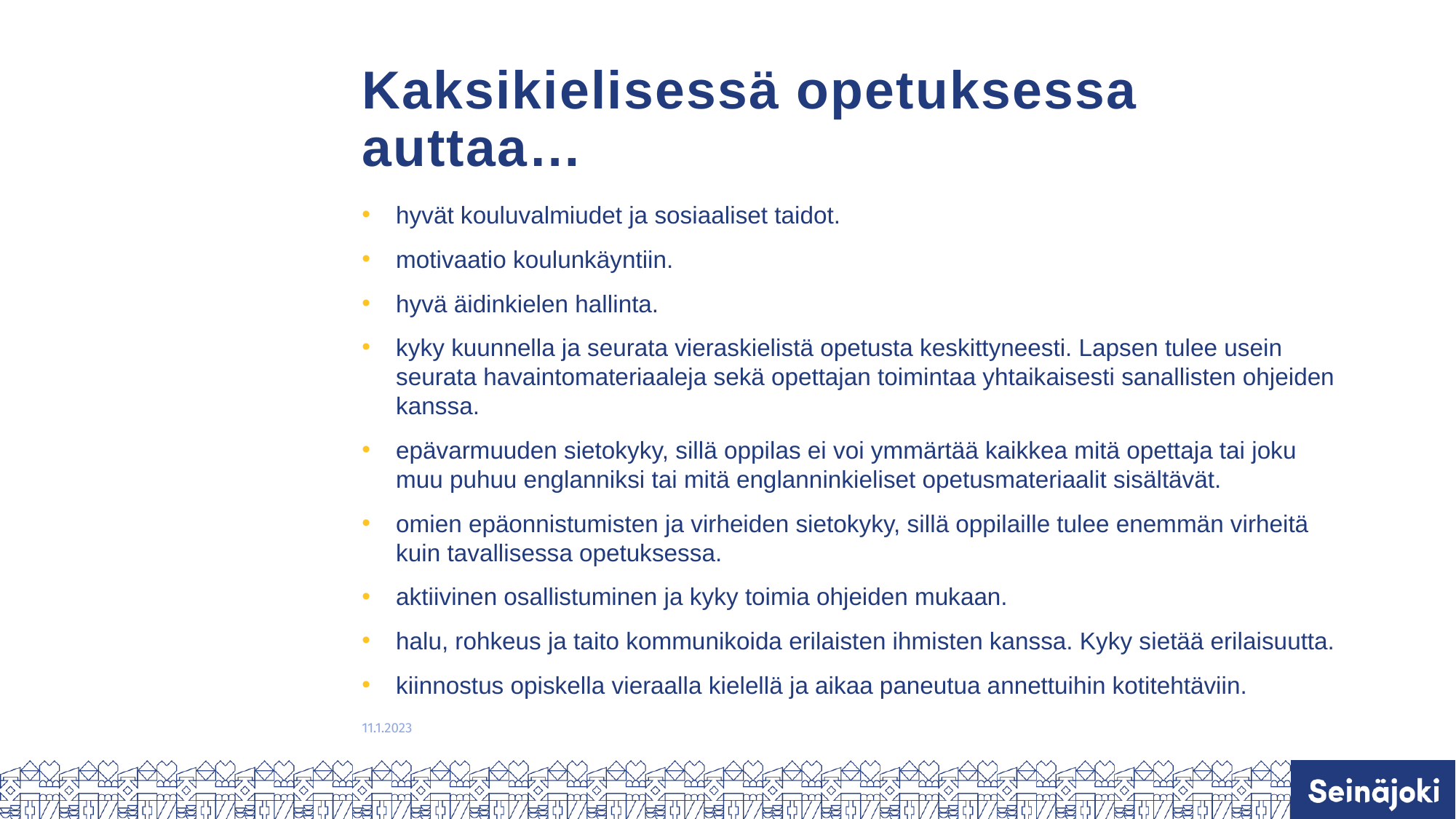

# Kaksikielisessä opetuksessa auttaa…
hyvät kouluvalmiudet ja sosiaaliset taidot.
motivaatio koulunkäyntiin.
hyvä äidinkielen hallinta.
kyky kuunnella ja seurata vieraskielistä opetusta keskittyneesti. Lapsen tulee usein seurata havaintomateriaaleja sekä opettajan toimintaa yhtaikaisesti sanallisten ohjeiden kanssa.
epävarmuuden sietokyky, sillä oppilas ei voi ymmärtää kaikkea mitä opettaja tai joku muu puhuu englanniksi tai mitä englanninkieliset opetusmateriaalit sisältävät.
omien epäonnistumisten ja virheiden sietokyky, sillä oppilaille tulee enemmän virheitä kuin tavallisessa opetuksessa.
aktiivinen osallistuminen ja kyky toimia ohjeiden mukaan.
halu, rohkeus ja taito kommunikoida erilaisten ihmisten kanssa. Kyky sietää erilaisuutta.
kiinnostus opiskella vieraalla kielellä ja aikaa paneutua annettuihin kotitehtäviin.
11.1.2023